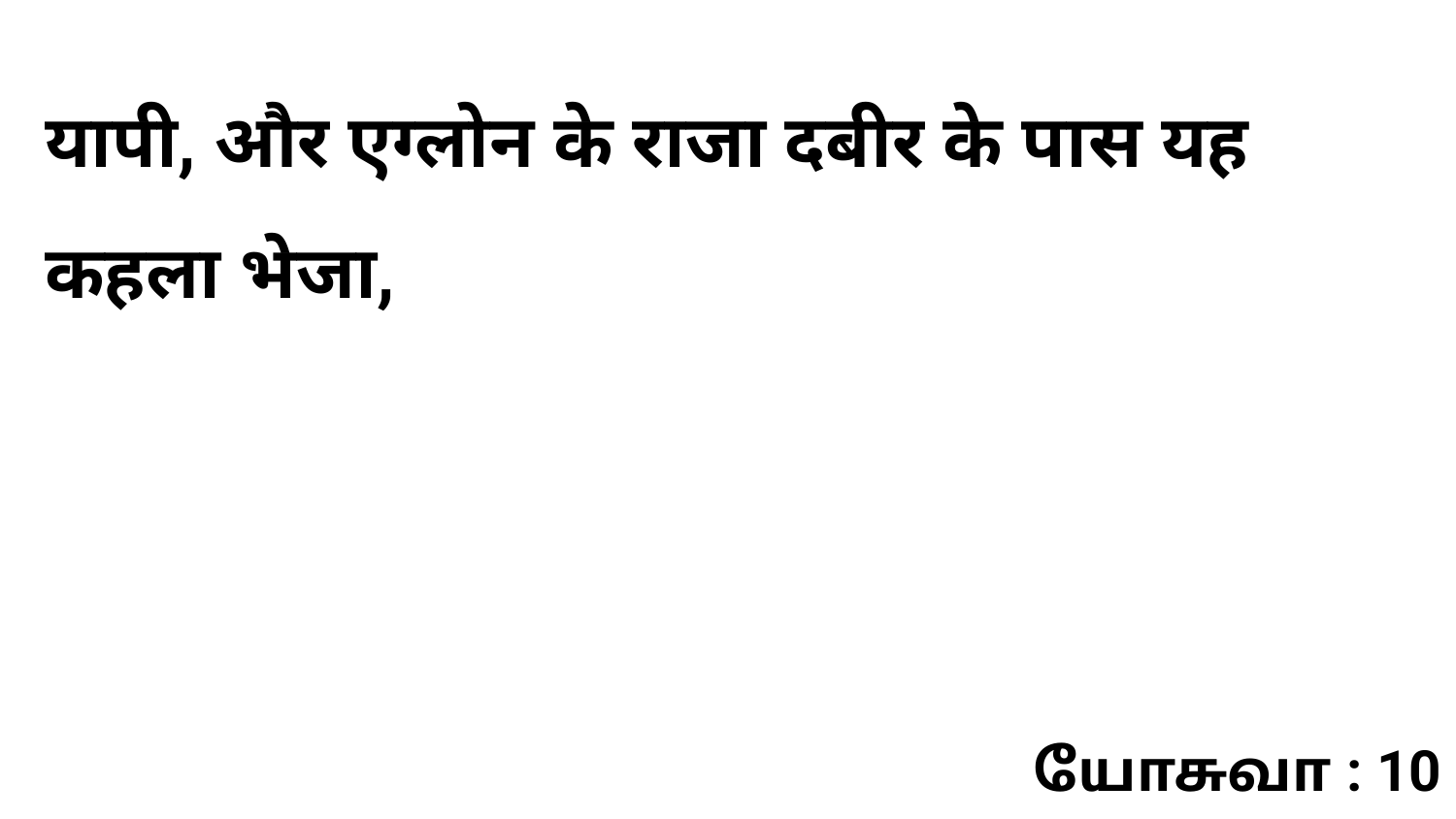

यापी, और एग्लोन के राजा दबीर के पास यह कहला भेजा,
யோசுவா : 10